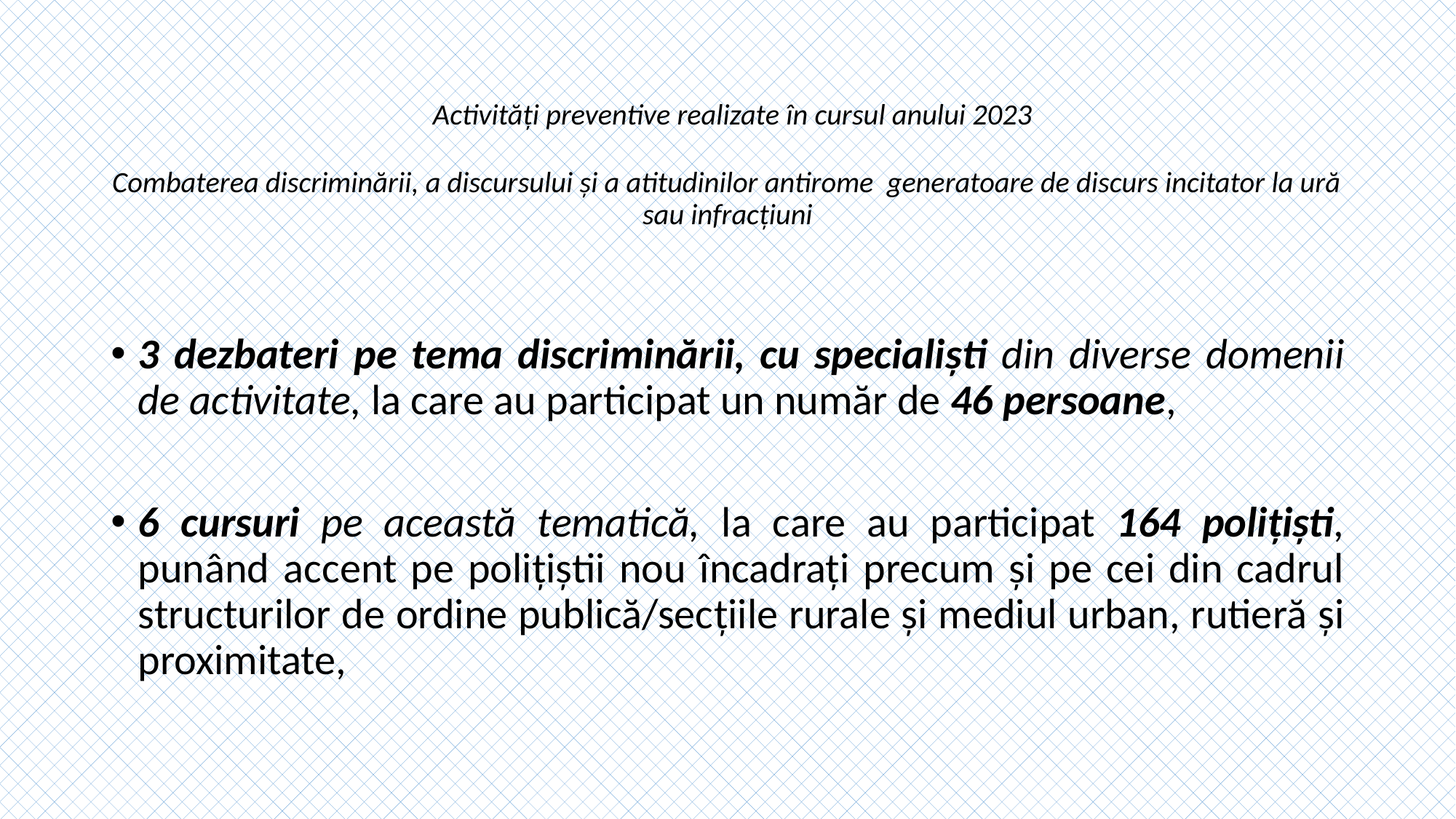

# Activități preventive realizate în cursul anului 2023 Combaterea discriminării, a discursului şi a atitudinilor antirome  generatoare de discurs incitator la ură sau infracţiuni
3 dezbateri pe tema discriminării, cu specialişti din diverse domenii de activitate, la care au participat un număr de 46 persoane,

6 cursuri pe această tematică, la care au participat 164 poliţişti, punând accent pe poliţiştii nou încadraţi precum şi pe cei din cadrul structurilor de ordine publică/secțiile rurale şi mediul urban, rutieră și proximitate,